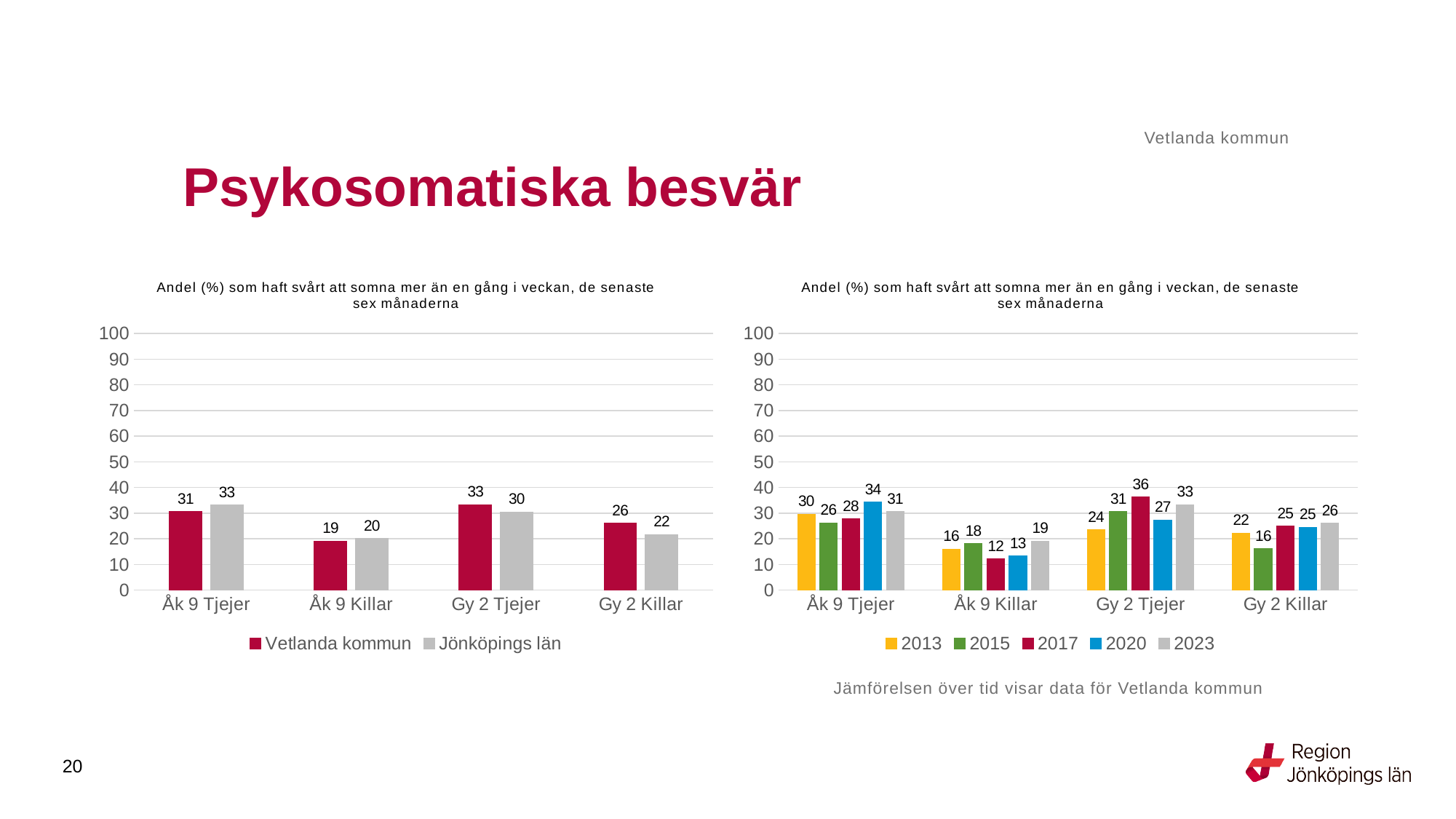

Vetlanda kommun
# Psykosomatiska besvär

### Chart: Andel (%) som haft svårt att somna mer än en gång i veckan, de senaste sex månaderna

| Category | Vetlanda kommun | Jönköpings län |
|---|---|---|
| Åk 9 Tjejer | 30.6122 | 33.2056 |
| Åk 9 Killar | 19.1176 | 20.1161 |
| Gy 2 Tjejer | 33.3333 | 30.4613 |
| Gy 2 Killar | 26.0504 | 21.7219 |

### Chart: Andel (%) som haft svårt att somna mer än en gång i veckan, de senaste sex månaderna

| Category | 2013 | 2015 | 2017 | 2020 | 2023 |
|---|---|---|---|---|---|
| Åk 9 Tjejer | 29.6296 | 26.1682 | 27.8351 | 34.2593 | 30.6122 |
| Åk 9 Killar | 16.0584 | 18.1818 | 12.1212 | 13.3333 | 19.1176 |
| Gy 2 Tjejer | 23.5849 | 30.6452 | 36.2637 | 27.2727 | 33.3333 |
| Gy 2 Killar | 22.2222 | 16.1017 | 25.0 | 24.5033 | 26.0504 |
Jämförelsen över tid visar data för Vetlanda kommun
20